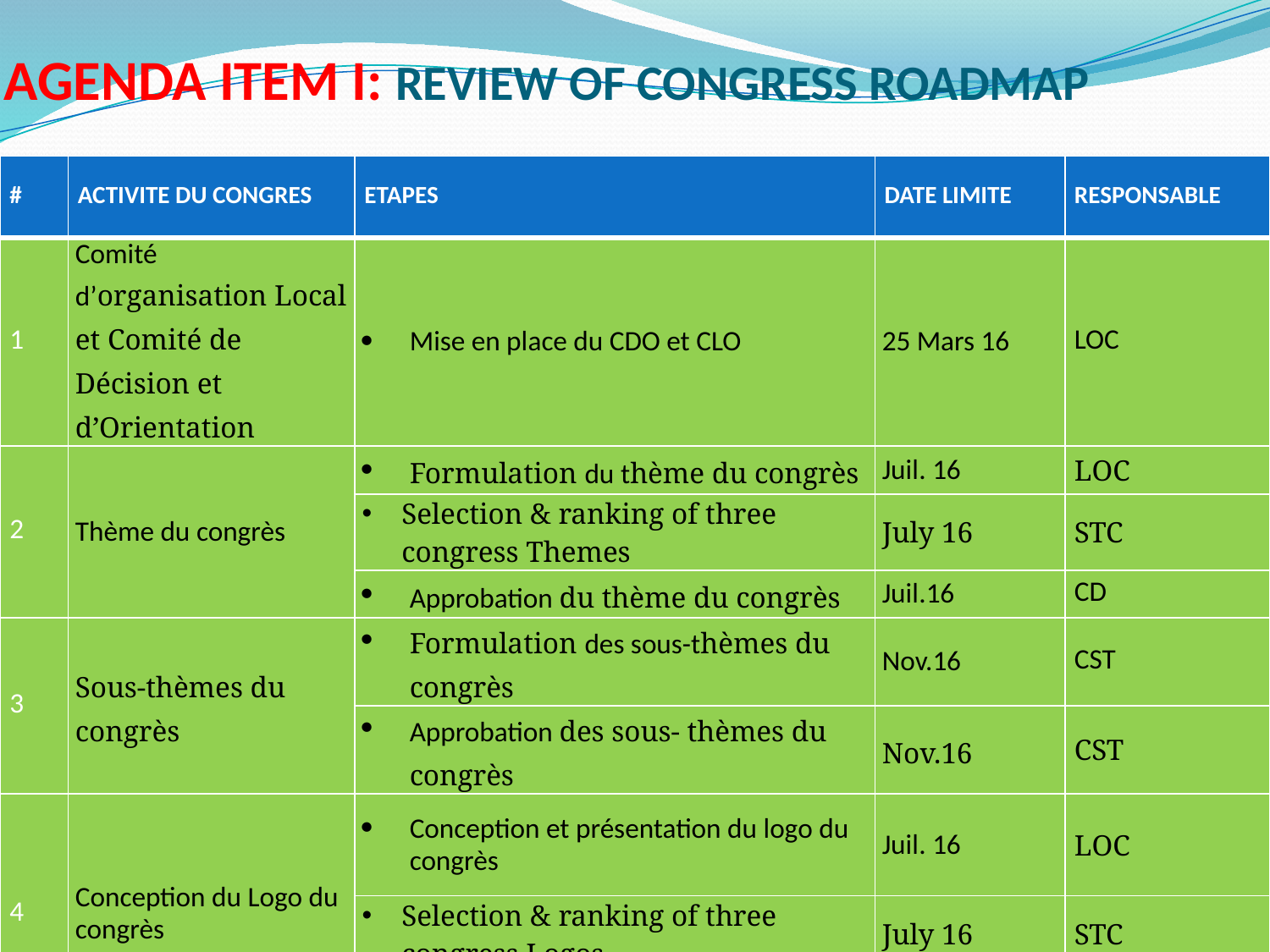

# AGENDA ITEM I: REVIEW OF CONGRESS ROADMAP
| # | ACTIVITE DU CONGRES | ETAPES | DATE LIMITE | RESPONSABLE |
| --- | --- | --- | --- | --- |
| 1 | Comité d’organisation Local et Comité de Décision et d’Orientation | Mise en place du CDO et CLO | 25 Mars 16 | LOC |
| 2 | Thème du congrès | Formulation du thème du congrès | Juil. 16 | LOC |
|  |  | Selection & ranking of three congress Themes | July 16 | STC |
|  |  | Approbation du thème du congrès | Juil.16 | CD |
| 3 | Sous-thèmes du congrès | Formulation des sous-thèmes du congrès | Nov.16 | CST |
|  |  | Approbation des sous- thèmes du congrès | Nov.16 | CST |
| 4 | Conception du Logo du congrès | Conception et présentation du logo du congrès | Juil. 16 | LOC |
|  |  | Selection & ranking of three congress Logos | July 16 | STC |
|  |  | Approbation du logo du Congrès | Juil. 16 | CD |